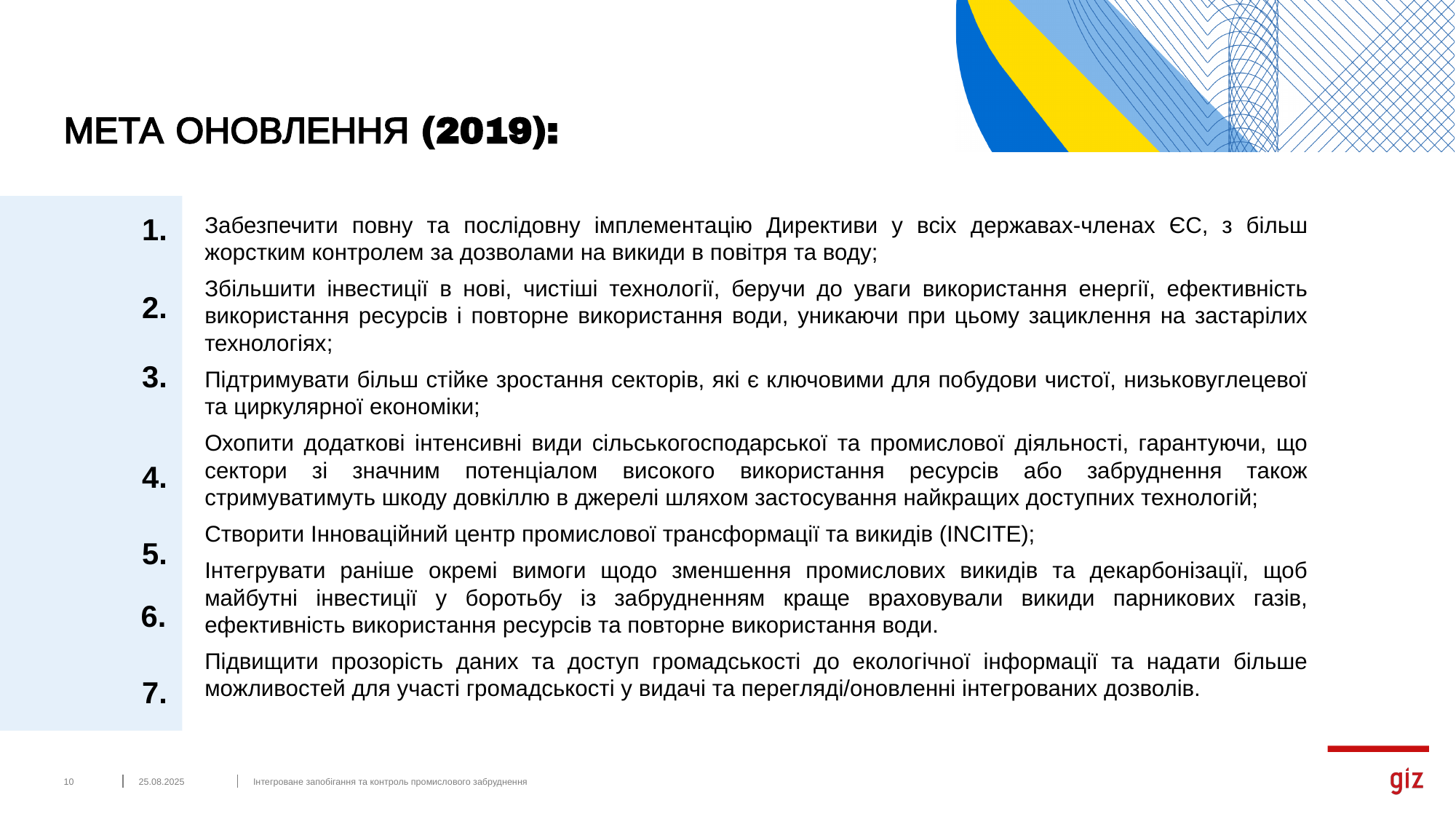

# МЕТА ОНОВЛЕННЯ (2019):

Забезпечити повну та послідовну імплементацію Директиви у всіх державах-членах ЄС, з більш жорстким контролем за дозволами на викиди в повітря та воду;
Збільшити інвестиції в нові, чистіші технології, беручи до уваги використання енергії, ефективність використання ресурсів і повторне використання води, уникаючи при цьому зациклення на застарілих технологіях;
Підтримувати більш стійке зростання секторів, які є ключовими для побудови чистої, низьковуглецевої та циркулярної економіки;
Охопити додаткові інтенсивні види сільськогосподарської та промислової діяльності, гарантуючи, що сектори зі значним потенціалом високого використання ресурсів або забруднення також стримуватимуть шкоду довкіллю в джерелі шляхом застосування найкращих доступних технологій;
Створити Інноваційний центр промислової трансформації та викидів (INCITE);
Інтегрувати раніше окремі вимоги щодо зменшення промислових викидів та декарбонізації, щоб майбутні інвестиції у боротьбу із забрудненням краще враховували викиди парникових газів, ефективність використання ресурсів та повторне використання води.
Підвищити прозорість даних та доступ громадськості до екологічної інформації та надати більше можливостей для участі громадськості у видачі та перегляді/оновленні інтегрованих дозволів.
1.
2.
3.
4.
5.
6.
7.
10
25.08.2025
Інтегроване запобігання та контроль промислового забруднення